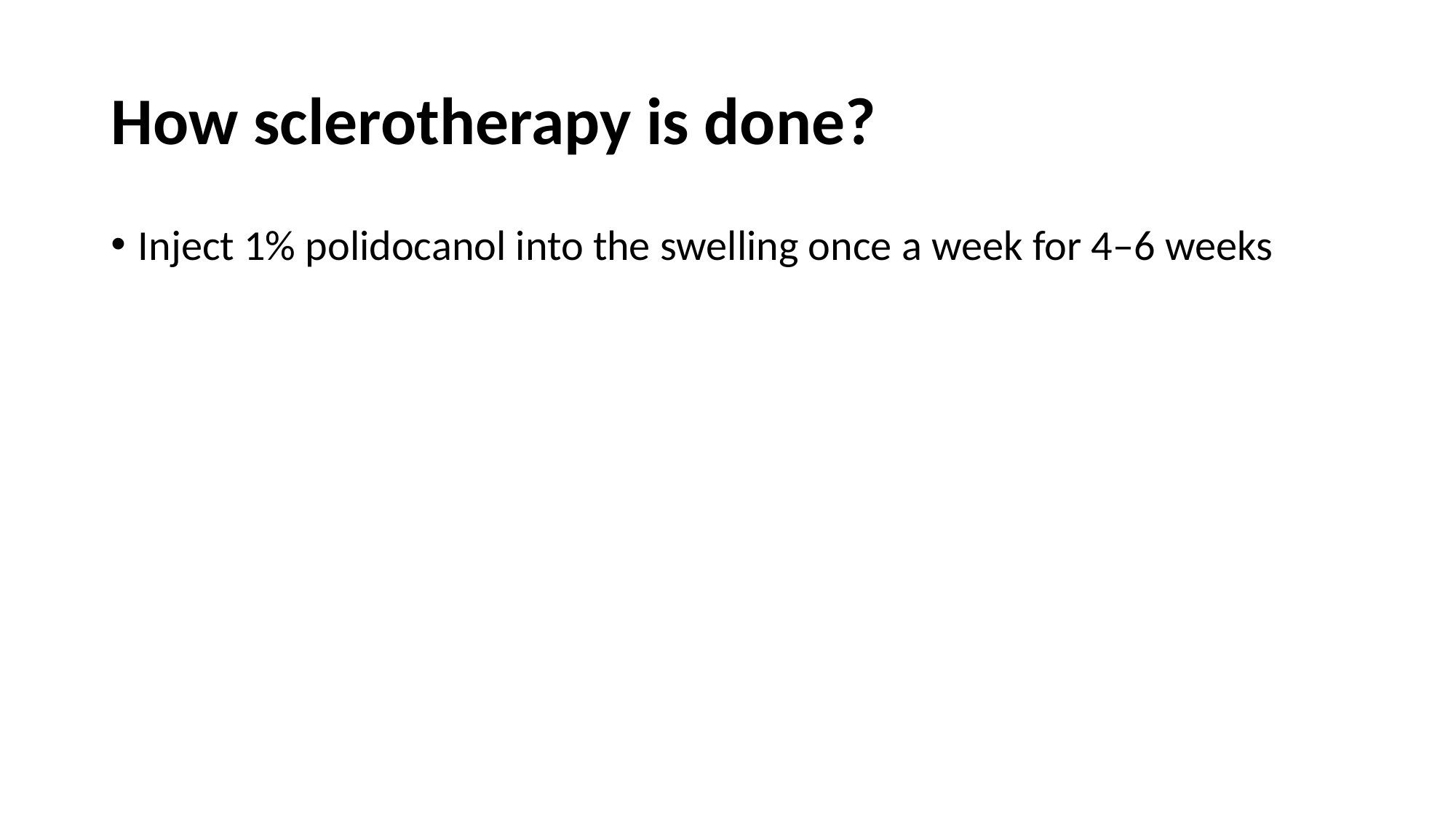

# How sclerotherapy is done?
Inject 1% polidocanol into the swelling once a week for 4–6 weeks